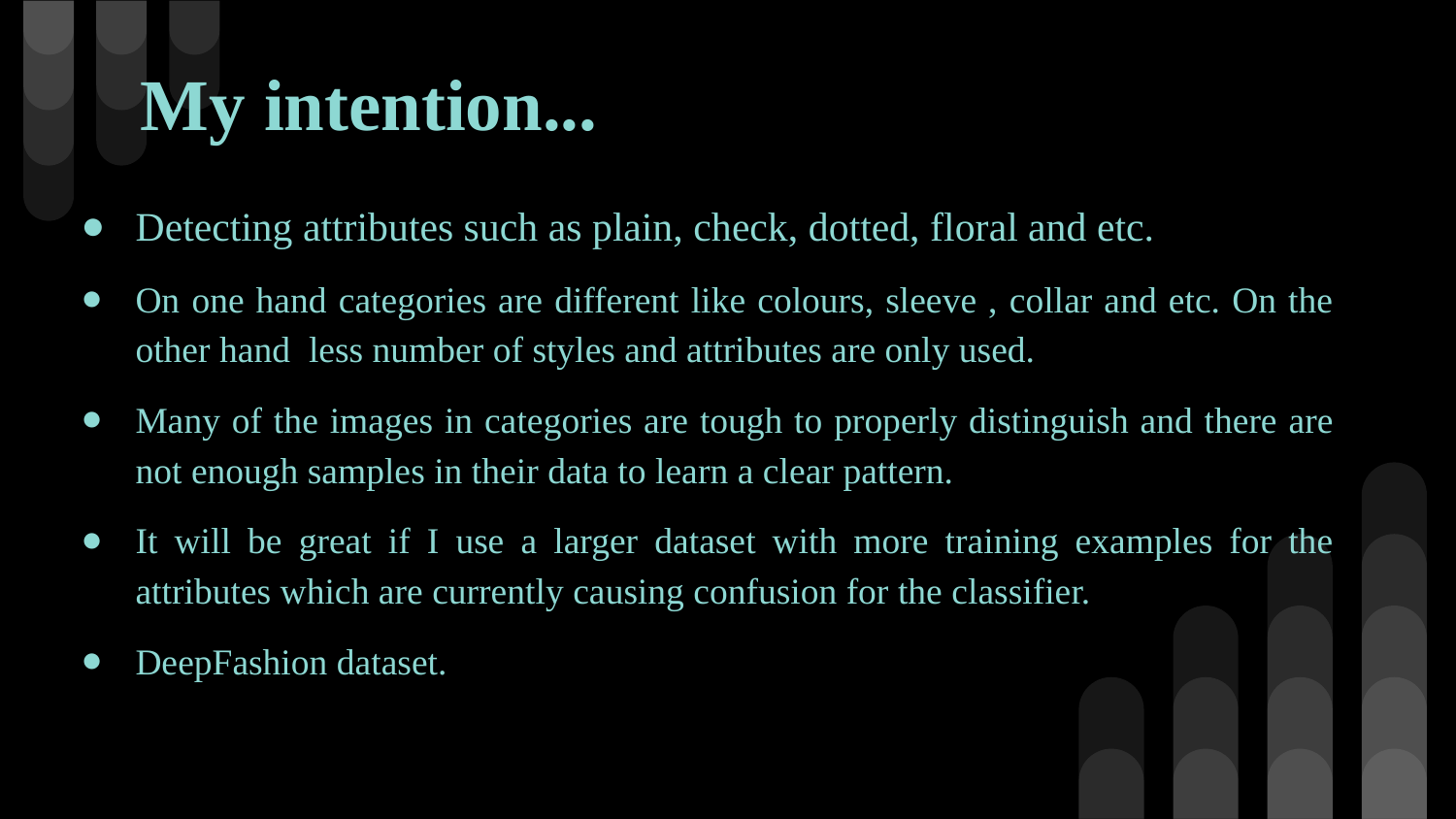

# My intention...
Detecting attributes such as plain, check, dotted, floral and etc.
On one hand categories are different like colours, sleeve , collar and etc. On the other hand  less number of styles and attributes are only used.
Many of the images in categories are tough to properly distinguish and there are not enough samples in their data to learn a clear pattern.
It will be great if I use a larger dataset with more training examples for the attributes which are currently causing confusion for the classifier.
DeepFashion dataset.